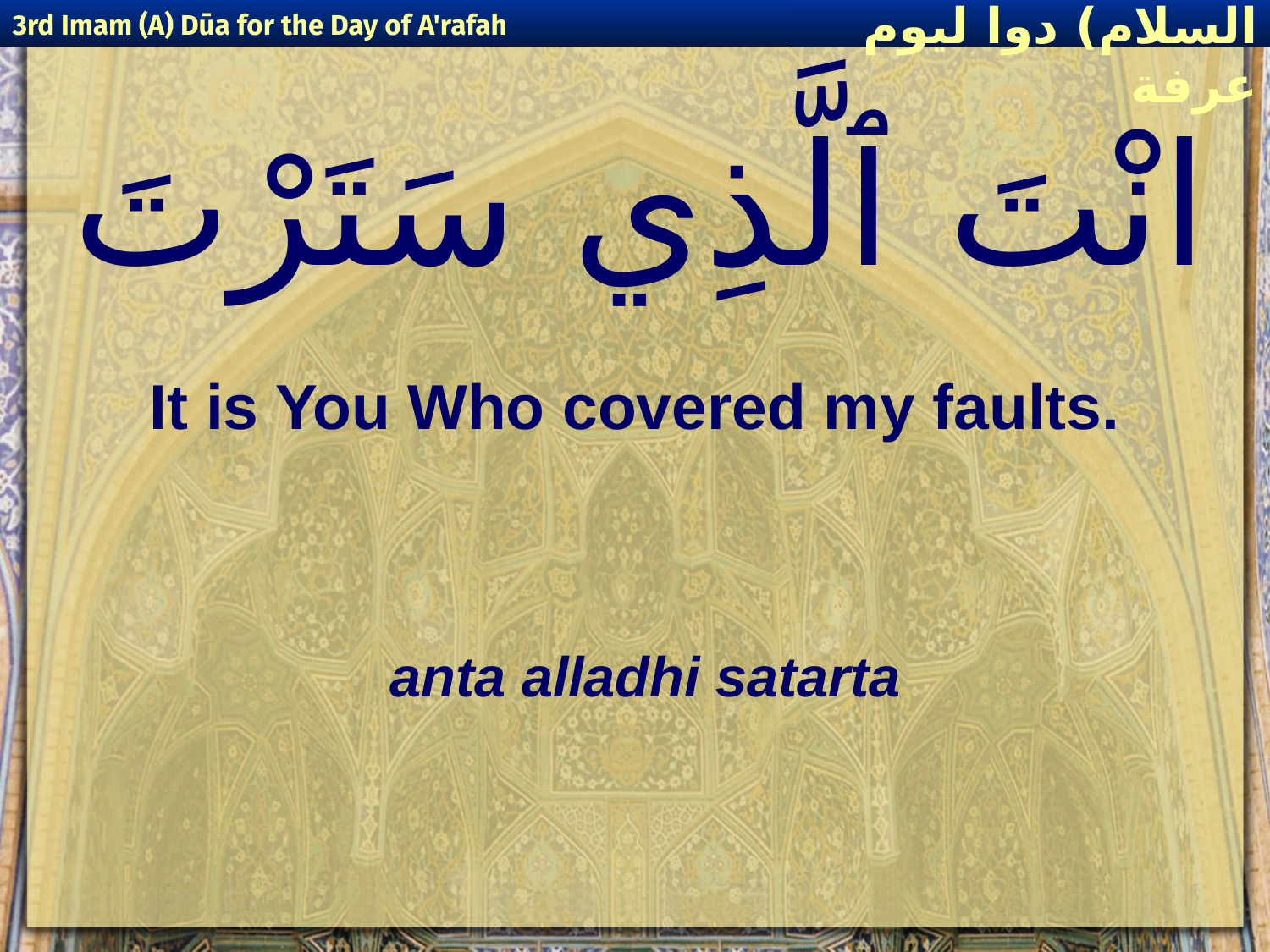

3rd Imam (A) Dūa for the Day of A'rafah
إمام حسين(عليه السلام) دوا ليوم عرفة
# انْتَ ٱلَّذِي سَتَرْتَ
It is You Who covered my faults.
anta alladhi satarta